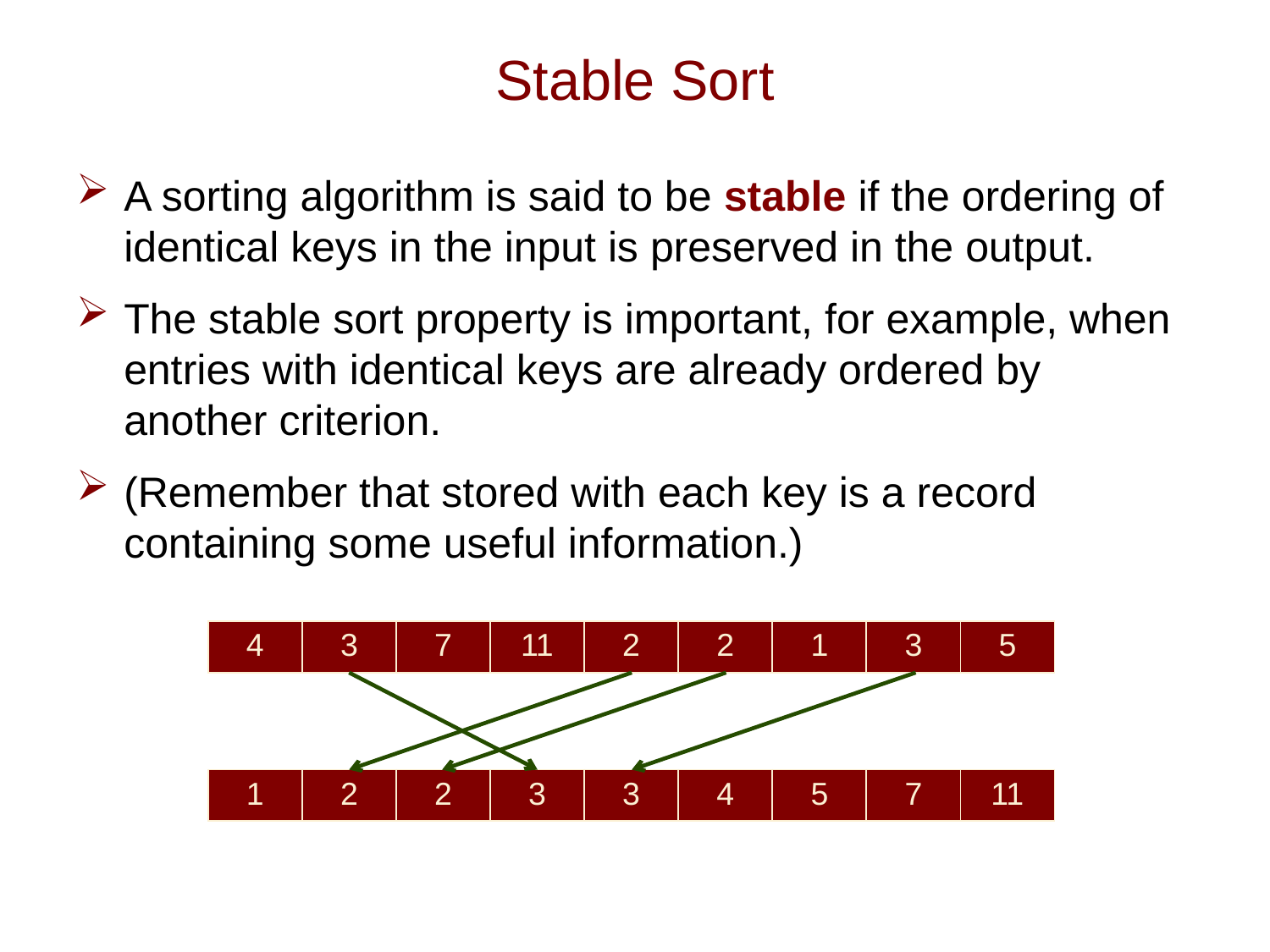

# Stable Sort
A sorting algorithm is said to be stable if the ordering of identical keys in the input is preserved in the output.
The stable sort property is important, for example, when entries with identical keys are already ordered by another criterion.
(Remember that stored with each key is a record containing some useful information.)
| 4 | 3 | 7 | 11 | 2 | 2 | 1 | 3 | 5 |
| --- | --- | --- | --- | --- | --- | --- | --- | --- |
| 1 | 2 | 2 | 3 | 3 | 4 | 5 | 7 | 11 |
| --- | --- | --- | --- | --- | --- | --- | --- | --- |